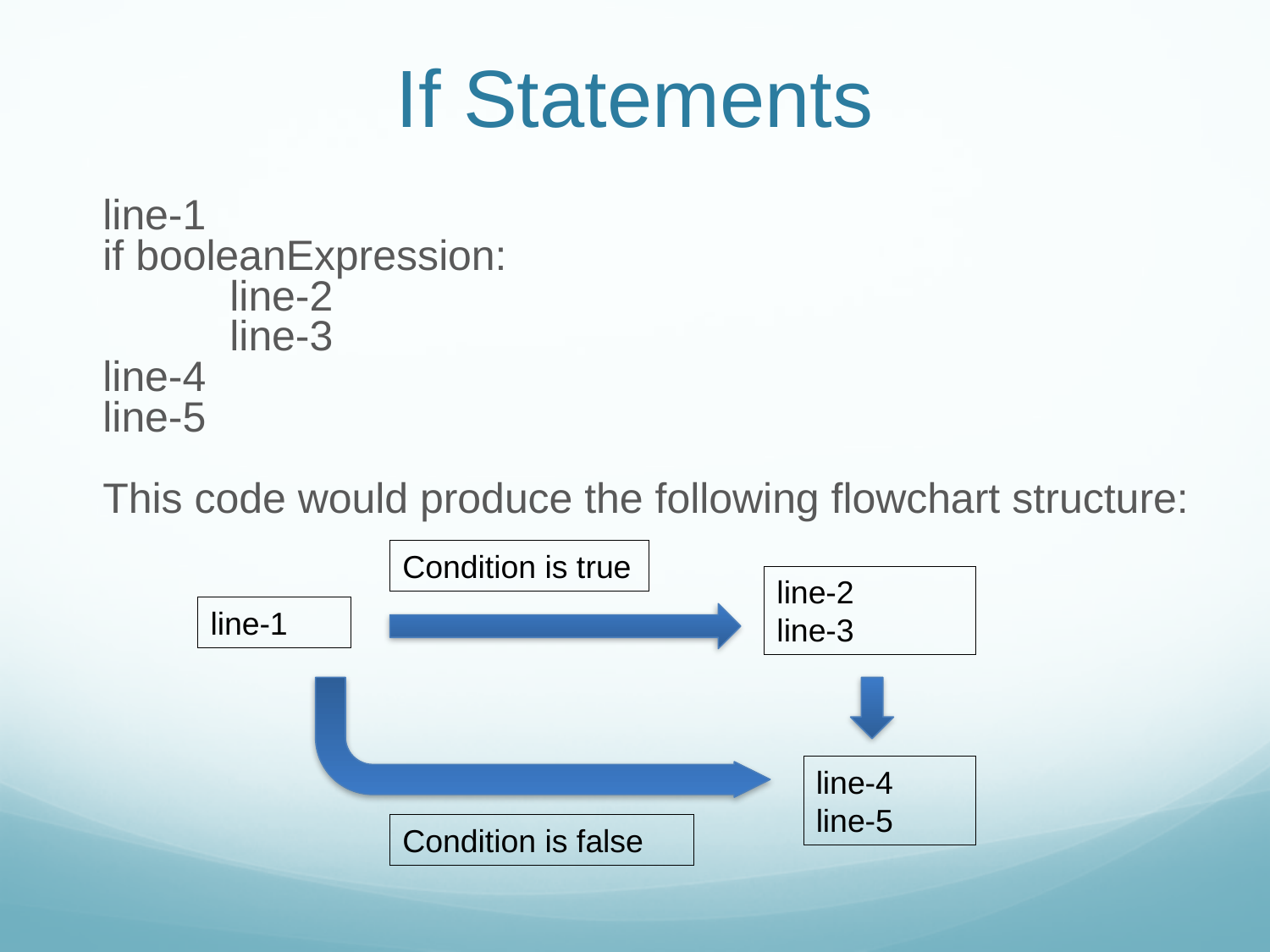

If Statements
line-1
if booleanExpression:
	line-2
	line-3
line-4
line-5

This code would produce the following flowchart structure:
Condition is true
line-2
line-3
line-1

line-4
line-5
Condition is false